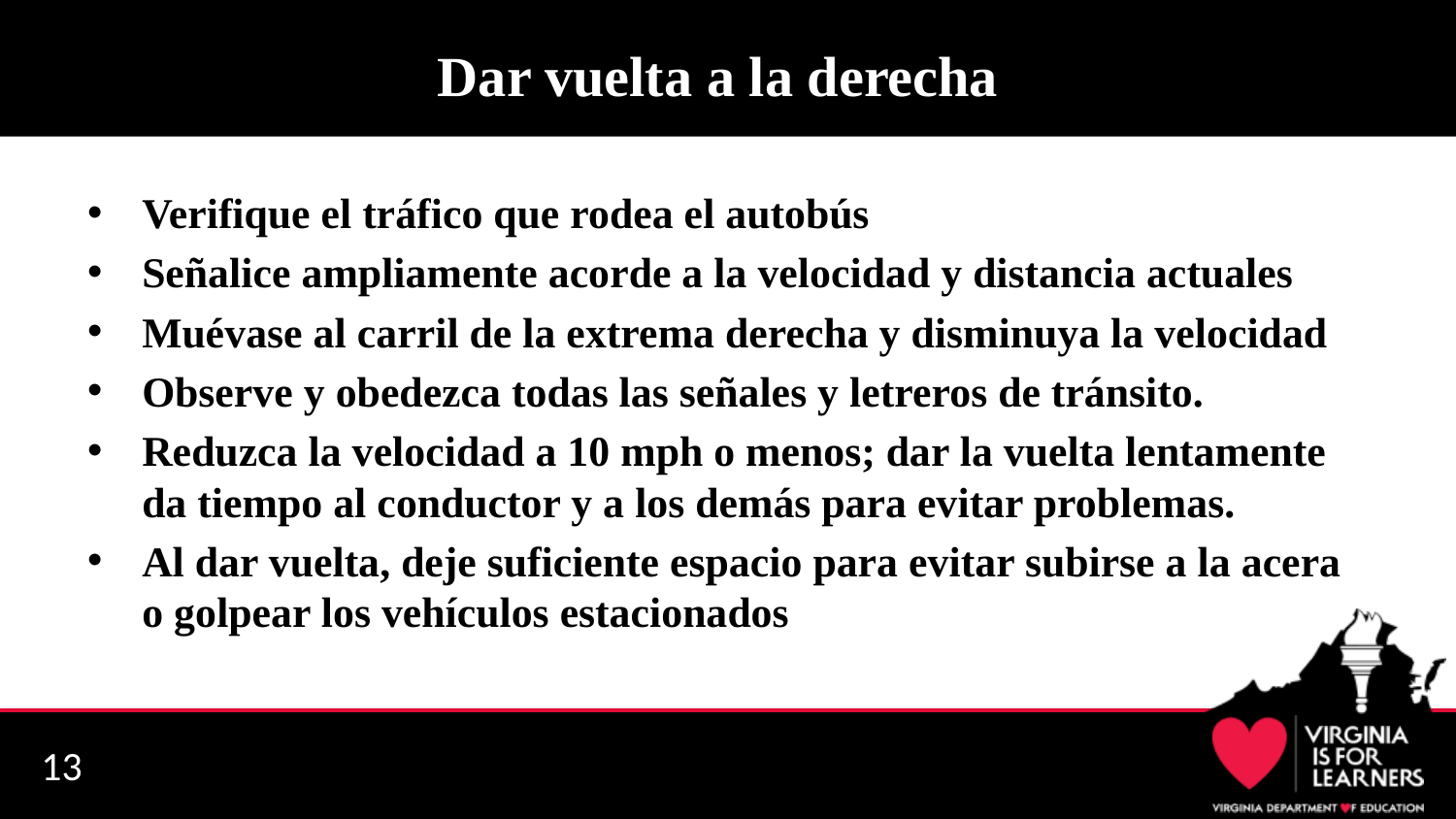

# Dar vuelta a la derecha
Verifique el tráfico que rodea el autobús
Señalice ampliamente acorde a la velocidad y distancia actuales
Muévase al carril de la extrema derecha y disminuya la velocidad
Observe y obedezca todas las señales y letreros de tránsito.
Reduzca la velocidad a 10 mph o menos; dar la vuelta lentamente da tiempo al conductor y a los demás para evitar problemas.
Al dar vuelta, deje suficiente espacio para evitar subirse a la acera o golpear los vehículos estacionados